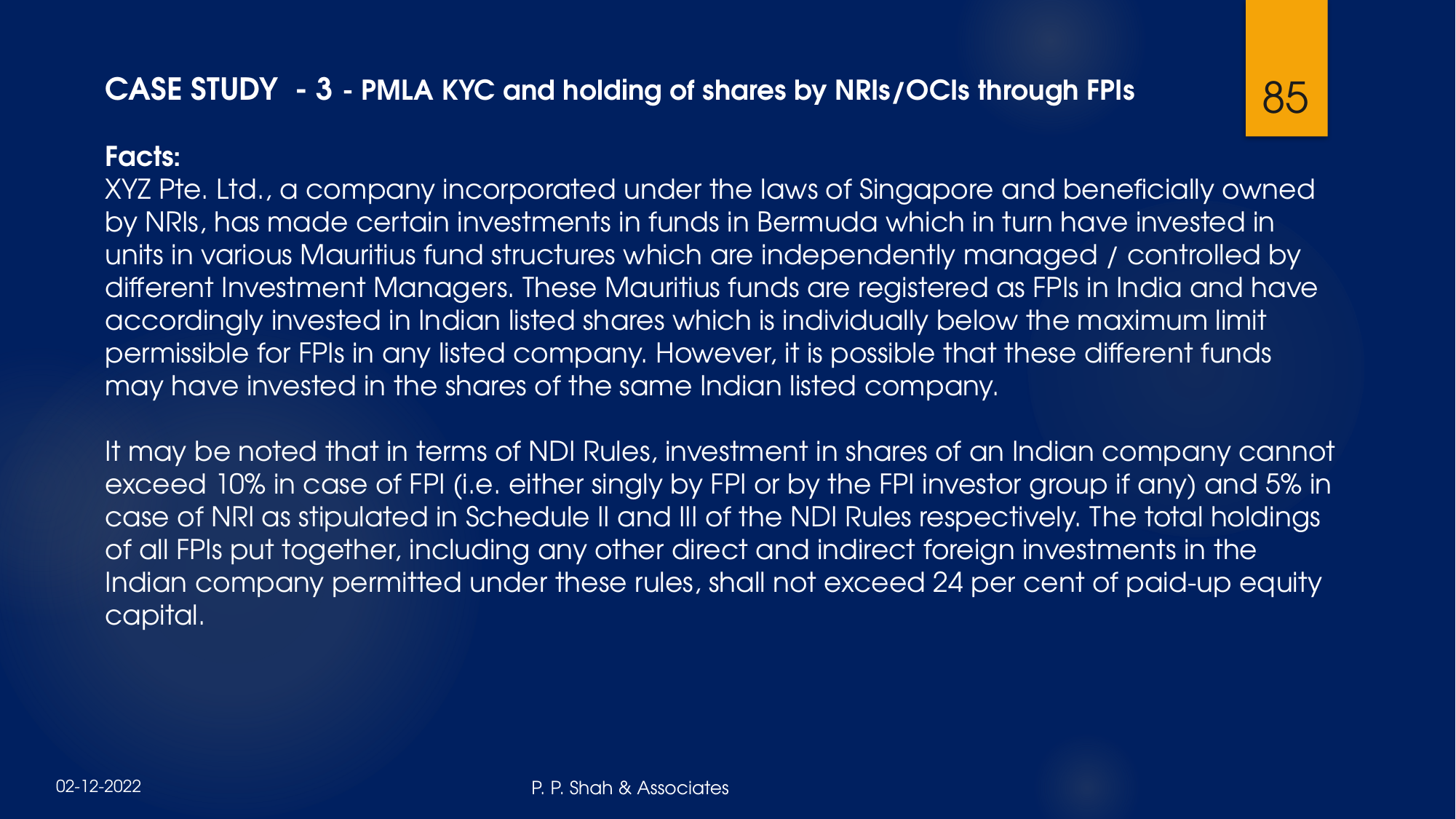

85
CASE STUDY  - 3 - PMLA KYC and holding of shares by NRIs/OCIs through FPIs

Facts:
XYZ Pte. Ltd., a company incorporated under the laws of Singapore and beneficially owned by NRIs, has made certain investments in funds in Bermuda which in turn have invested in units in various Mauritius fund structures which are independently managed / controlled by different Investment Managers. These Mauritius funds are registered as FPIs in India and have accordingly invested in Indian listed shares which is individually below the maximum limit permissible for FPIs in any listed company. However, it is possible that these different funds may have invested in the shares of the same Indian listed company.

It may be noted that in terms of NDI Rules, investment in shares of an Indian company cannot exceed 10% in case of FPI (i.e. either singly by FPI or by the FPI investor group if any) and 5% in case of NRI as stipulated in Schedule II and III of the NDI Rules respectively. The total holdings of all FPIs put together, including any other direct and indirect foreign investments in the Indian company permitted under these rules, shall not exceed 24 per cent of paid-up equity capital.

P. P. Shah & Associates
02-12-2022